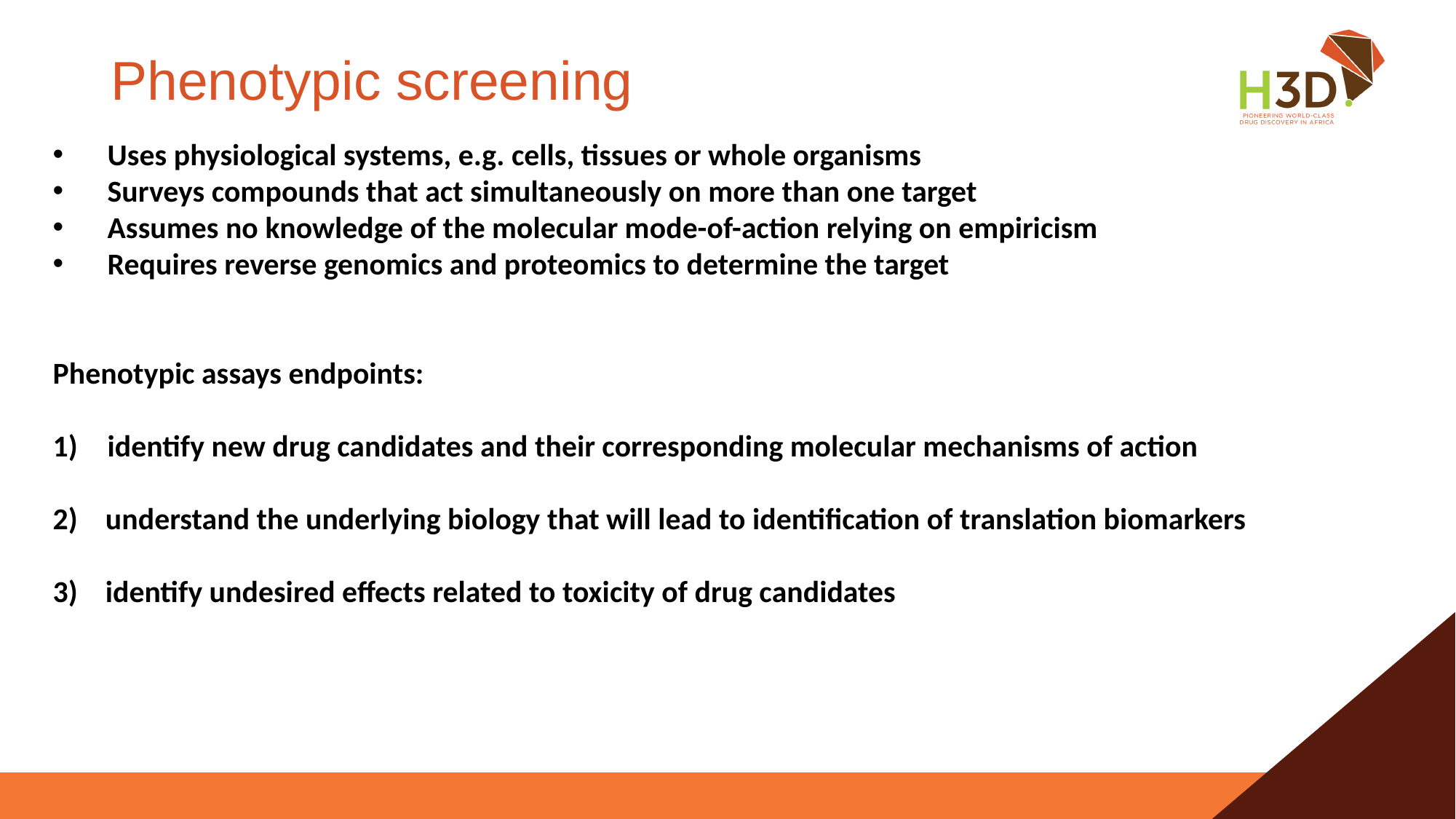

# Phenotypic screening
Uses physiological systems, e.g. cells, tissues or whole organisms
Surveys compounds that act simultaneously on more than one target
Assumes no knowledge of the molecular mode-of-action relying on empiricism
Requires reverse genomics and proteomics to determine the target

Phenotypic assays endpoints:

identify new drug candidates and their corresponding molecular mechanisms of action

2)    understand the underlying biology that will lead to identification of translation biomarkers

3)    identify undesired effects related to toxicity of drug candidates